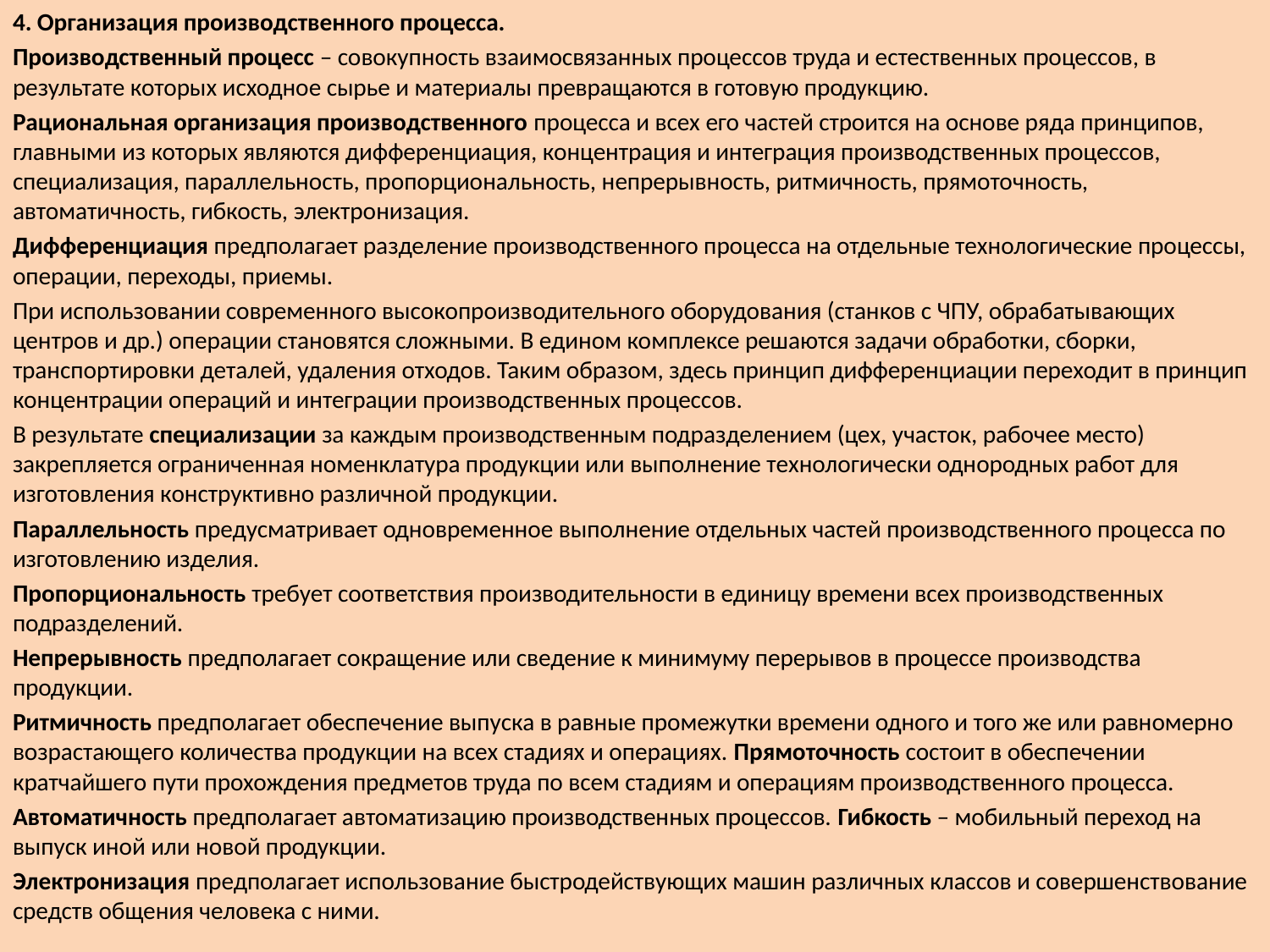

4. Организация производственного процесса.
Производственный процесс – совокупность взаимосвязанных процессов труда и естественных процессов, в результате которых исходное сырье и материалы превращаются в готовую продукцию.
Рациональная организация производственного процесса и всех его частей строится на основе ряда принципов, главными из которых являются дифференциация, концентрация и интеграция производственных процессов, специализация, параллельность, пропорциональность, непрерывность, ритмичность, прямоточность, автоматичность, гибкость, электронизация.
Дифференциация предполагает разделение производственного процесса на отдельные технологические процессы, операции, переходы, приемы.
При использовании современного высокопроизводительного оборудования (станков с ЧПУ, обрабатывающих центров и др.) операции становятся сложными. В едином комплексе решаются задачи обработки, сборки, транспортировки деталей, удаления отходов. Таким образом, здесь принцип дифференциации переходит в принцип концентрации операций и интеграции производственных процессов.
В результате специализации за каждым производственным подразделением (цех, участок, рабочее место) закрепляется ограниченная номенклатура продукции или выполнение технологически однородных работ для изготовления конструктивно различной продукции.
Параллельность предусматривает одновременное выполнение отдельных частей производственного процесса по изготовлению изделия.
Пропорциональность требует соответствия производительности в единицу времени всех производственных подразделений.
Непрерывность предполагает сокращение или сведение к минимуму перерывов в процессе производства продукции.
Ритмичность предполагает обеспечение выпуска в равные промежутки времени одного и того же или равномерно возрастающего количества продукции на всех стадиях и операциях. Прямоточность состоит в обеспечении кратчайшего пути прохождения предметов труда по всем стадиям и операциям производственного процесса.
Автоматичность предполагает автоматизацию производственных процессов. Гибкость – мобильный переход на выпуск иной или новой продукции.
Электронизация предполагает использование быстродействующих машин различных классов и совершенствование средств общения человека с ними.

6